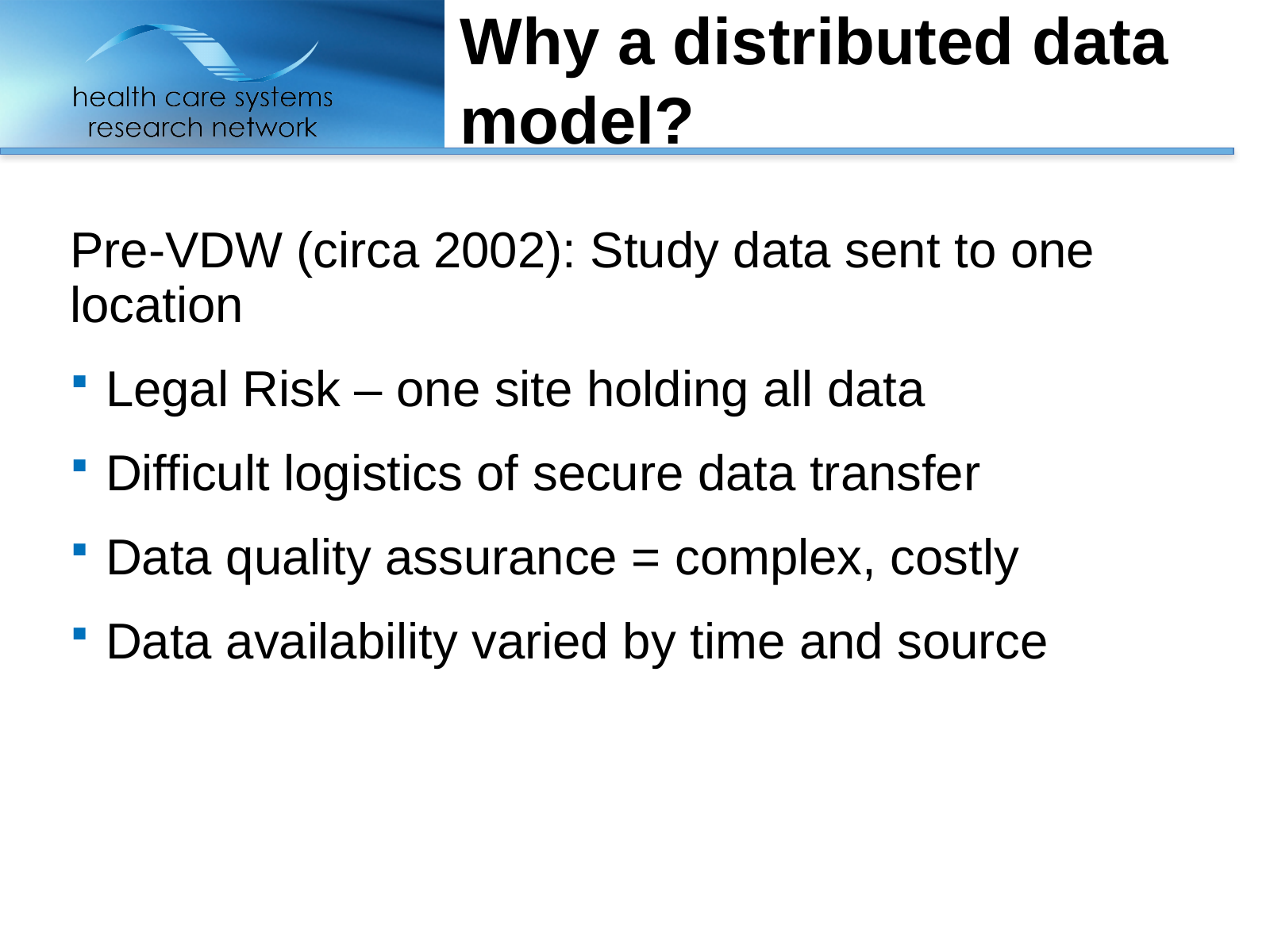

# Why a distributed data model?
Pre-VDW (circa 2002): Study data sent to one location
Legal Risk – one site holding all data
Difficult logistics of secure data transfer
Data quality assurance = complex, costly
Data availability varied by time and source